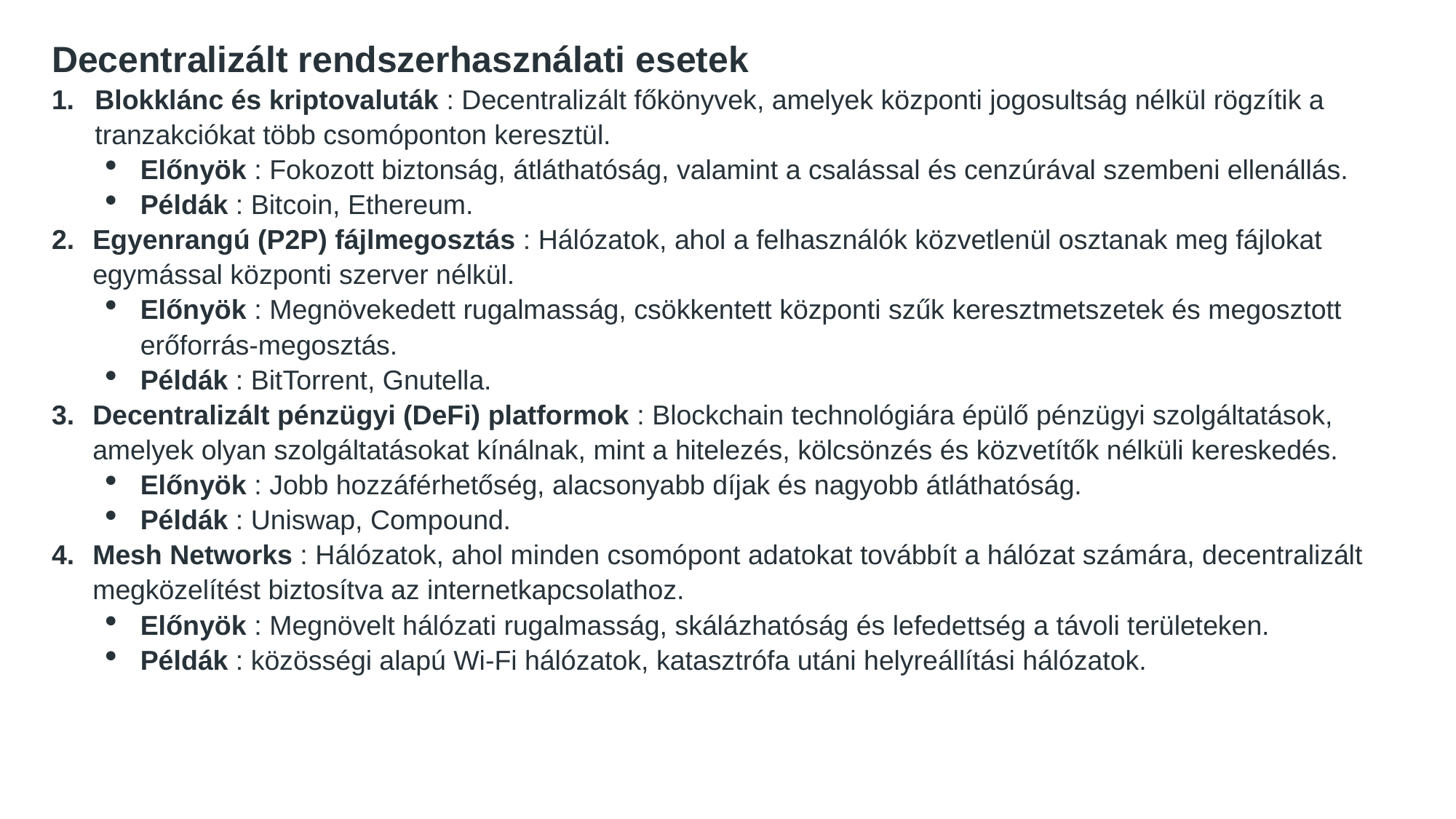

Decentralizált rendszerhasználati esetek
1.	Blokklánc és kriptovaluták : Decentralizált főkönyvek, amelyek központi jogosultság nélkül rögzítik a tranzakciókat több csomóponton keresztül.
Előnyök : Fokozott biztonság, átláthatóság, valamint a csalással és cenzúrával szembeni ellenállás.
Példák : Bitcoin, Ethereum.
Egyenrangú (P2P) fájlmegosztás : Hálózatok, ahol a felhasználók közvetlenül osztanak meg fájlokat egymással központi szerver nélkül.
Előnyök : Megnövekedett rugalmasság, csökkentett központi szűk keresztmetszetek és megosztott erőforrás-megosztás.
Példák : BitTorrent, Gnutella.
Decentralizált pénzügyi (DeFi) platformok : Blockchain technológiára épülő pénzügyi szolgáltatások, amelyek olyan szolgáltatásokat kínálnak, mint a hitelezés, kölcsönzés és közvetítők nélküli kereskedés.
Előnyök : Jobb hozzáférhetőség, alacsonyabb díjak és nagyobb átláthatóság.
Példák : Uniswap, Compound.
Mesh Networks : Hálózatok, ahol minden csomópont adatokat továbbít a hálózat számára, decentralizált megközelítést biztosítva az internetkapcsolathoz.
Előnyök : Megnövelt hálózati rugalmasság, skálázhatóság és lefedettség a távoli területeken.
Példák : közösségi alapú Wi-Fi hálózatok, katasztrófa utáni helyreállítási hálózatok.